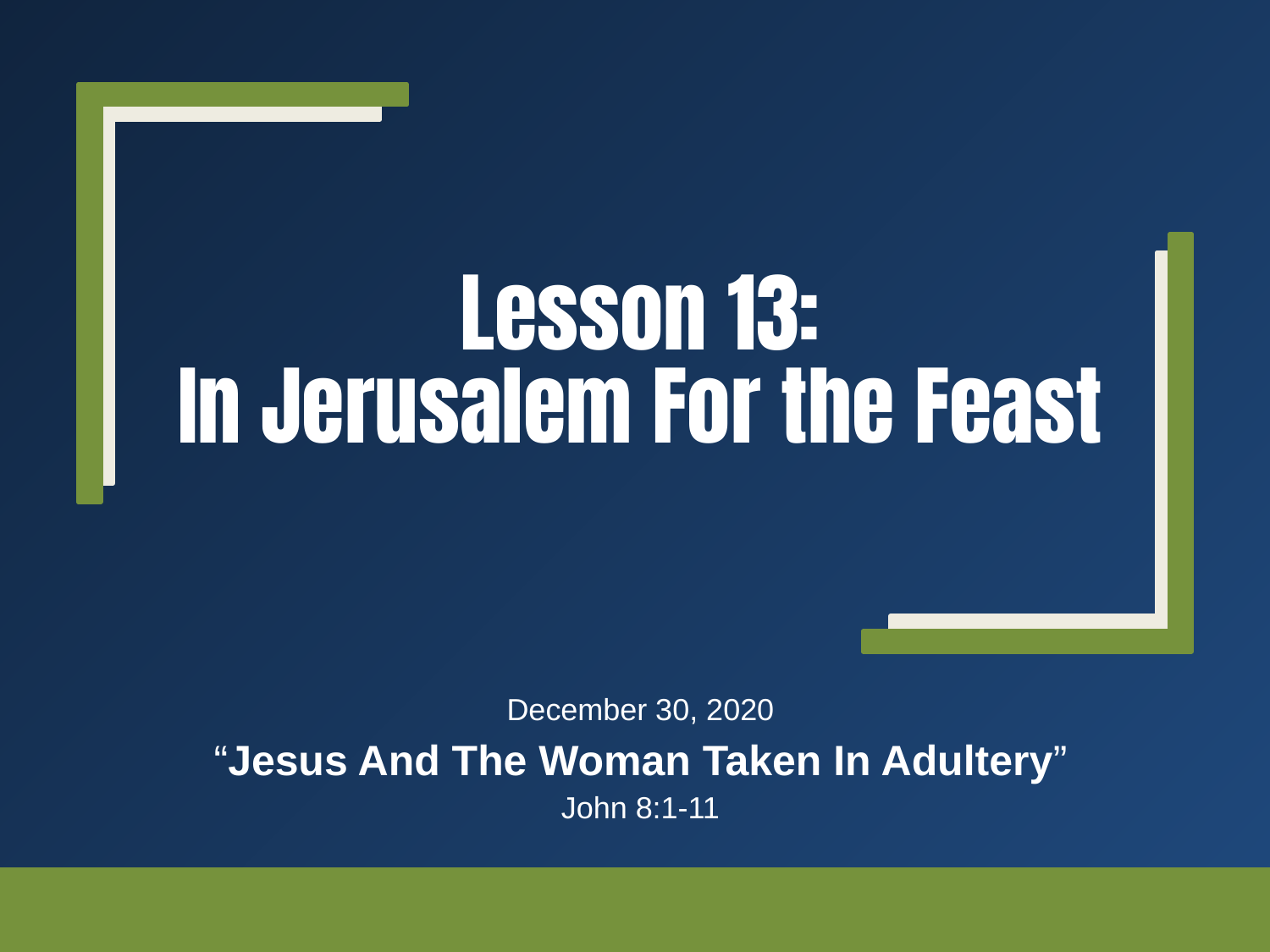

# Lesson 13: In Jerusalem For the Feast
December 30, 2020
“Jesus And The Woman Taken In Adultery”
John 8:1-11